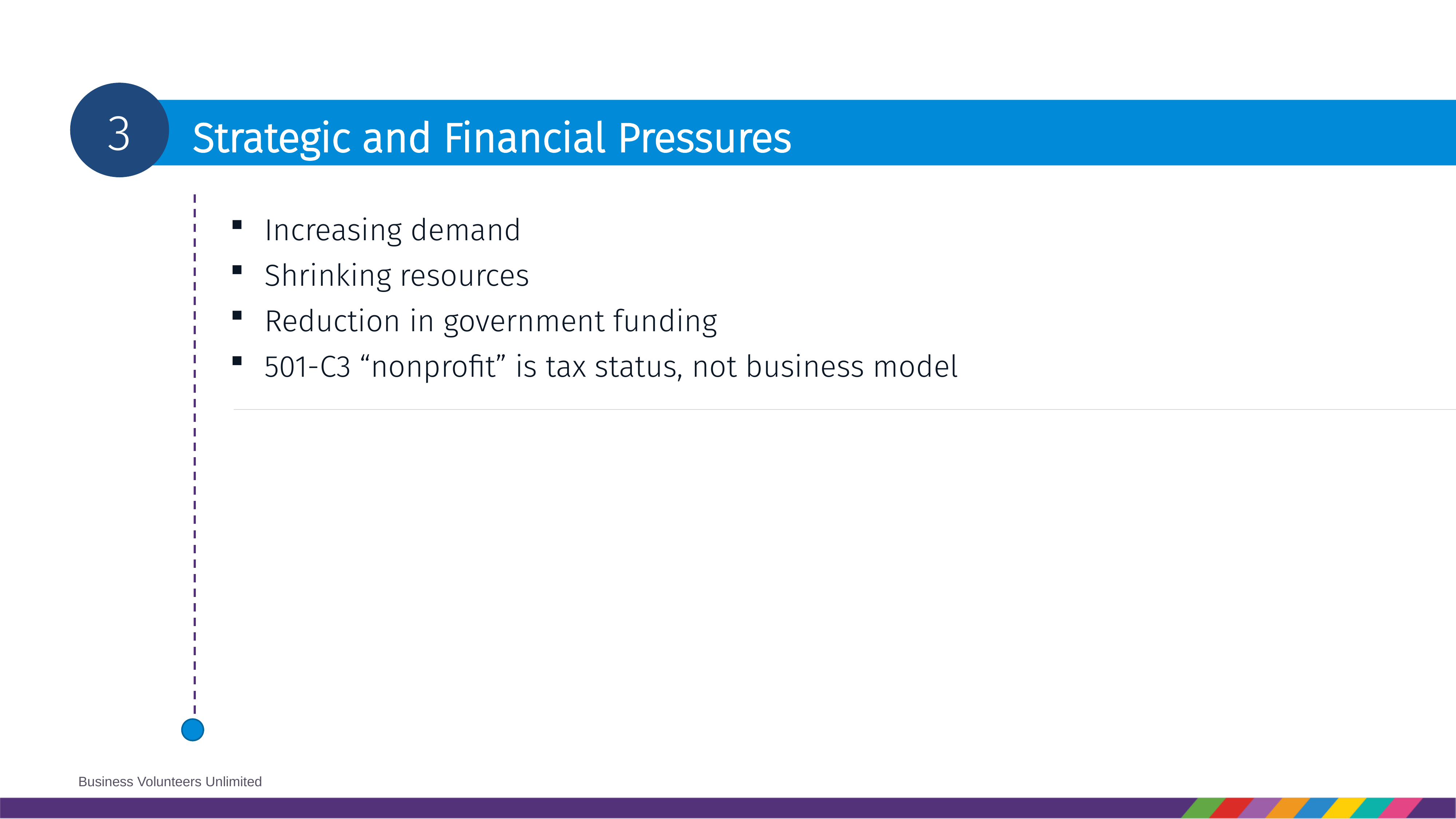

3
Strategic and Financial Pressures

Increasing demand
Shrinking resources
Reduction in government funding
501-C3 “nonprofit” is tax status, not business model
Business Volunteers Unlimited